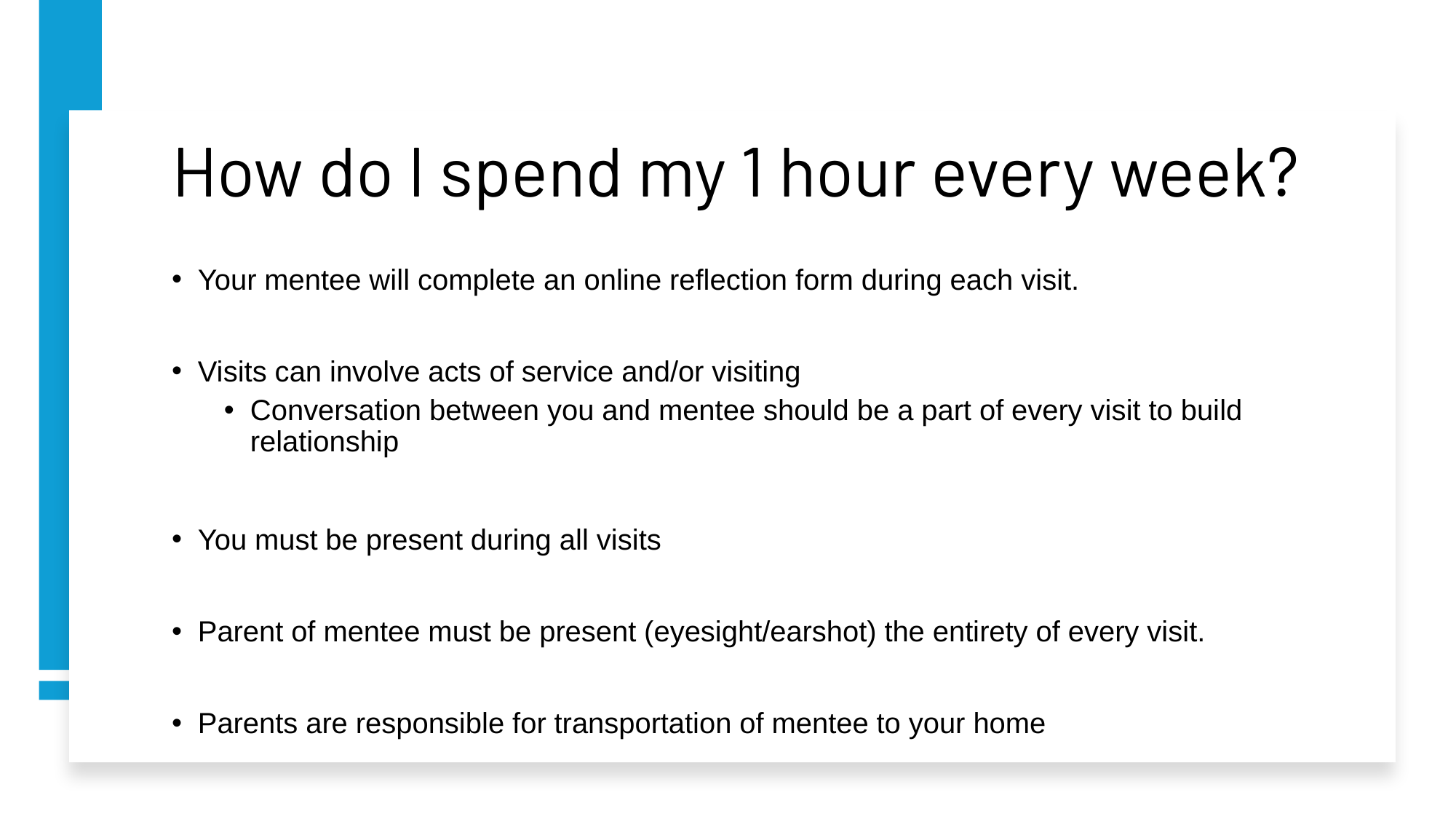

# How do I spend my 1 hour every week?

Your mentee will complete an online reflection form during each visit.

Visits can involve acts of service and/or visiting
Conversation between you and mentee should be a part of every visit to build relationship

You must be present during all visits

Parent of mentee must be present (eyesight/earshot) the entirety of every visit.

Parents are responsible for transportation of mentee to your home